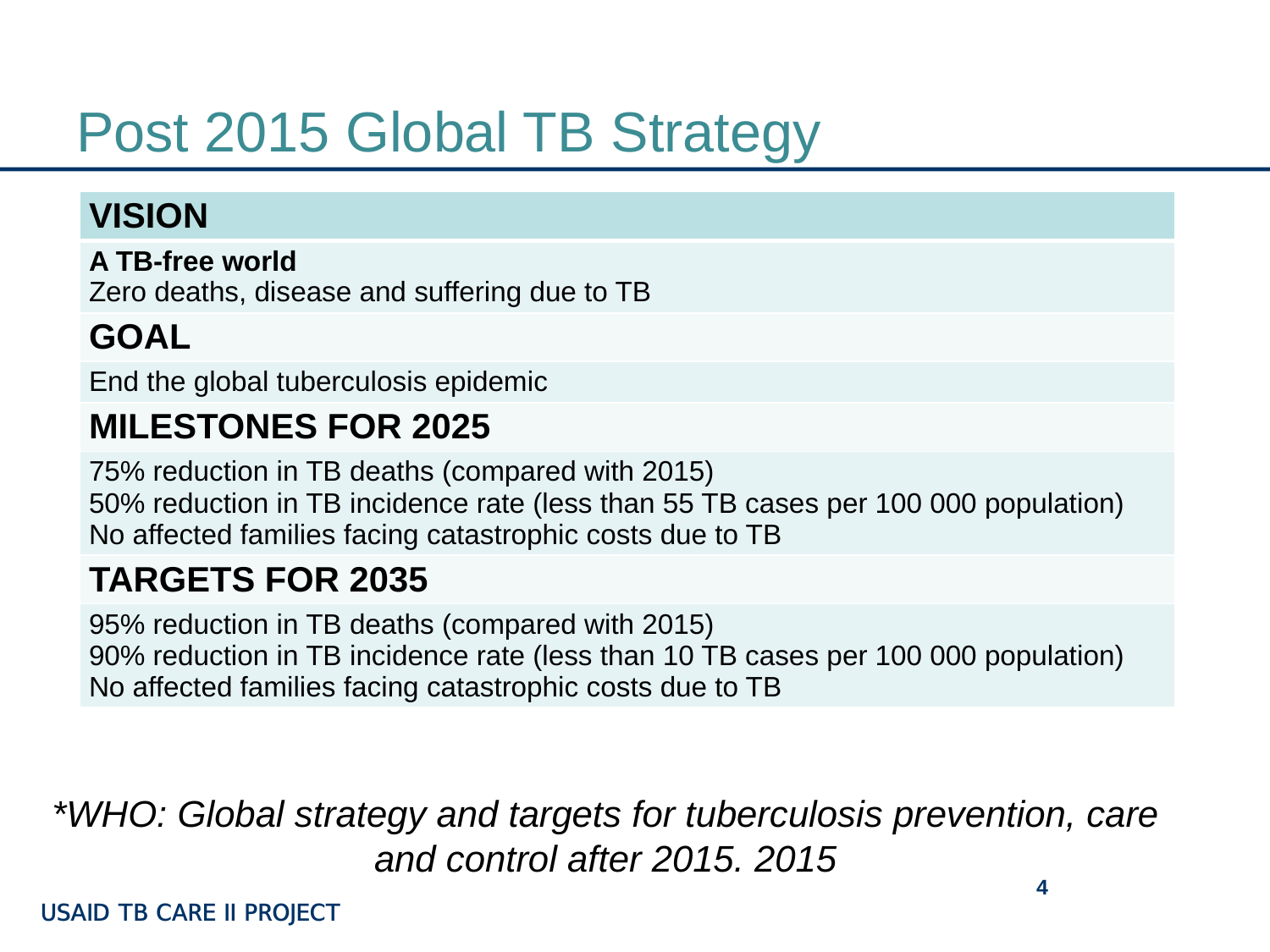

# Post 2015 Global TB Strategy
| VISION |
| --- |
| A TB-free world Zero deaths, disease and suffering due to TB |
| GOAL |
| End the global tuberculosis epidemic |
| MILESTONES FOR 2025 |
| 75% reduction in TB deaths (compared with 2015) 50% reduction in TB incidence rate (less than 55 TB cases per 100 000 population) No affected families facing catastrophic costs due to TB |
| TARGETS FOR 2035 |
| 95% reduction in TB deaths (compared with 2015) 90% reduction in TB incidence rate (less than 10 TB cases per 100 000 population) No affected families facing catastrophic costs due to TB |
*WHO: Global strategy and targets for tuberculosis prevention, care and control after 2015. 2015
4